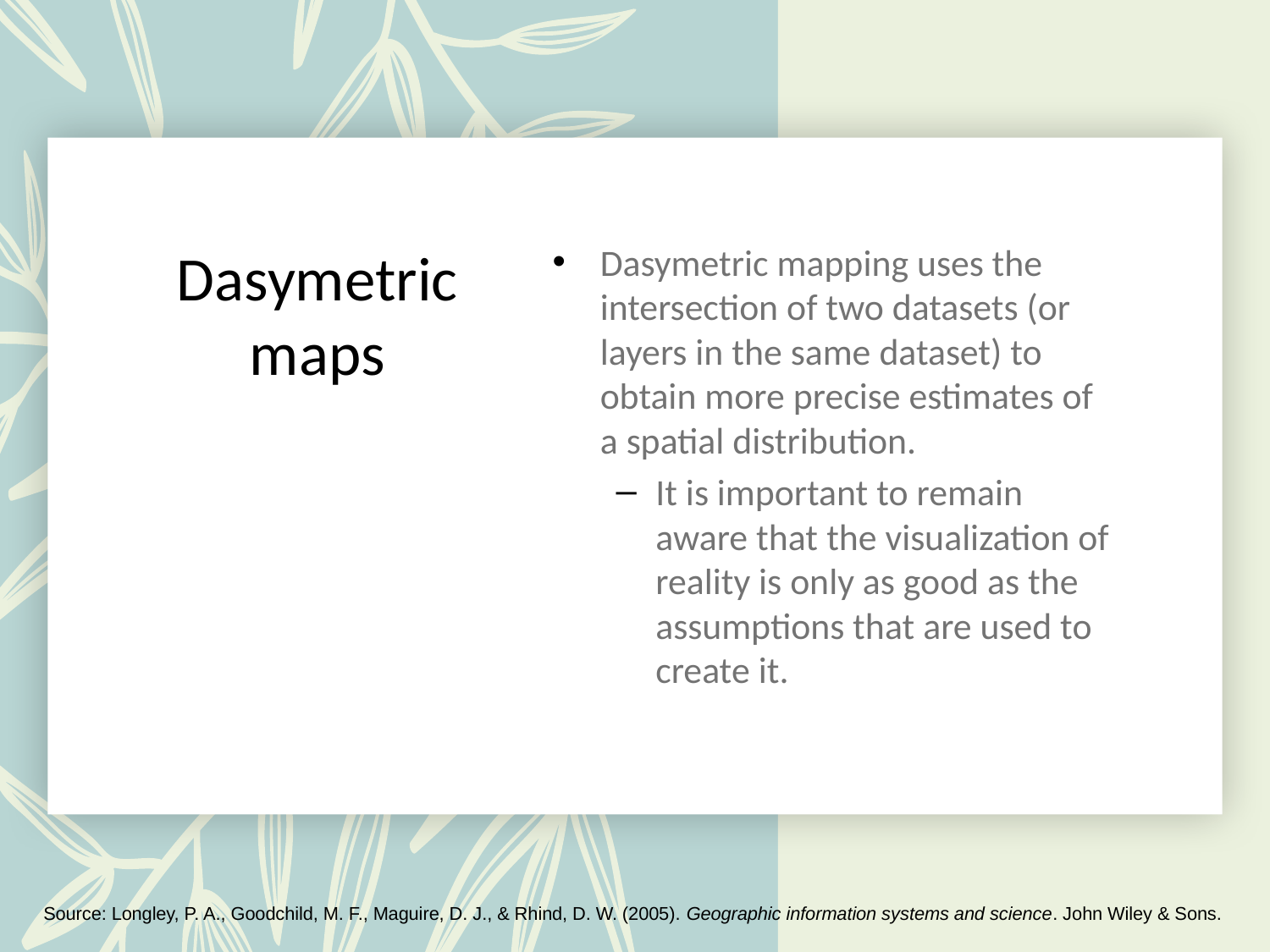

# Dasymetric maps
Dasymetric mapping uses the intersection of two datasets (or layers in the same dataset) to obtain more precise estimates of a spatial distribution.
It is important to remain aware that the visualization of reality is only as good as the assumptions that are used to create it.

Source: Longley, P. A., Goodchild, M. F., Maguire, D. J., & Rhind, D. W. (2005). Geographic information systems and science. John Wiley & Sons.